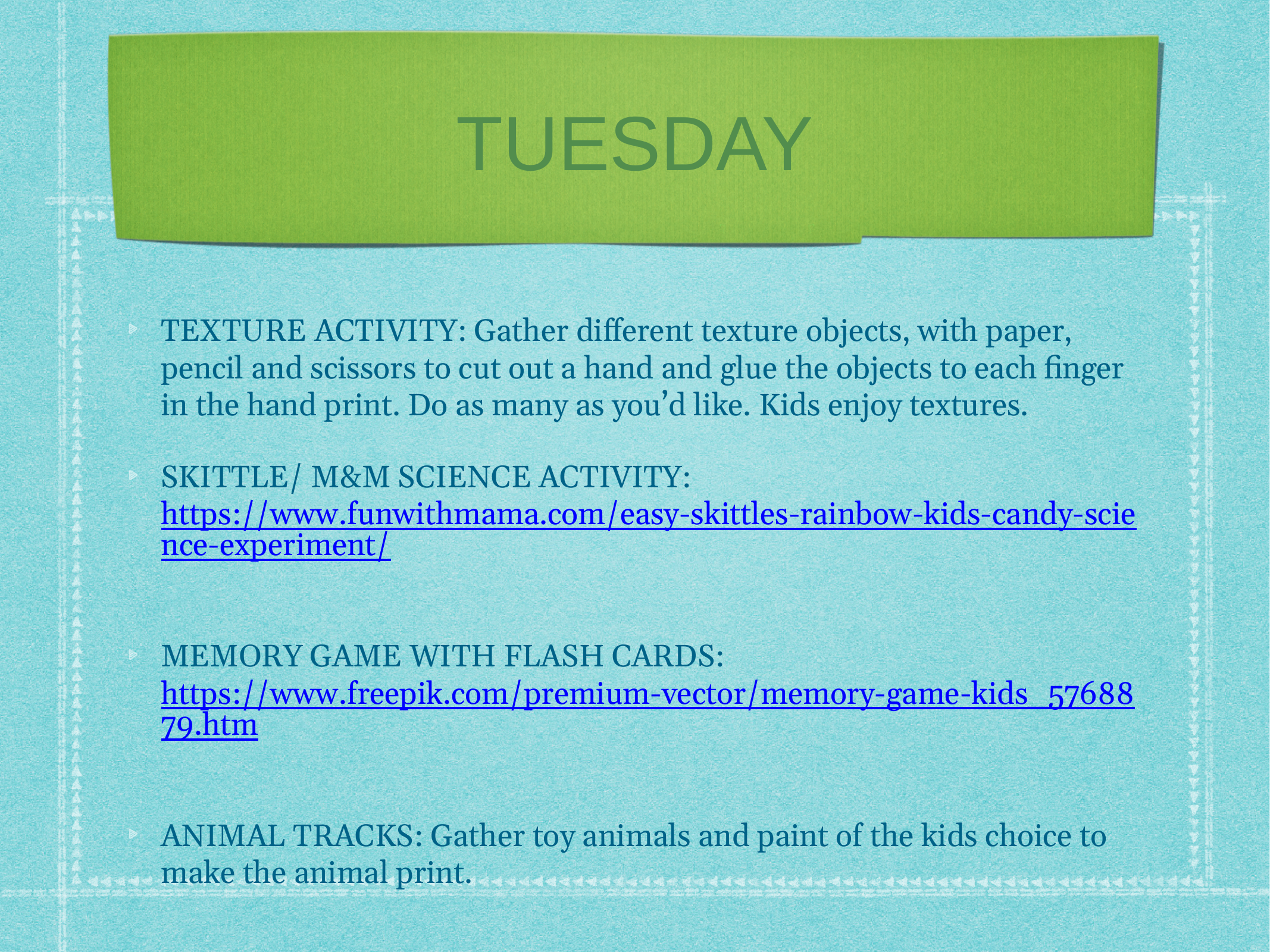

# TUESDAY
TEXTURE ACTIVITY: Gather different texture objects, with paper, pencil and scissors to cut out a hand and glue the objects to each finger in the hand print. Do as many as you’d like. Kids enjoy textures.
SKITTLE/ M&M SCIENCE ACTIVITY: https://www.funwithmama.com/easy-skittles-rainbow-kids-candy-science-experiment/
MEMORY GAME WITH FLASH CARDS: https://www.freepik.com/premium-vector/memory-game-kids_5768879.htm
ANIMAL TRACKS: Gather toy animals and paint of the kids choice to make the animal print.